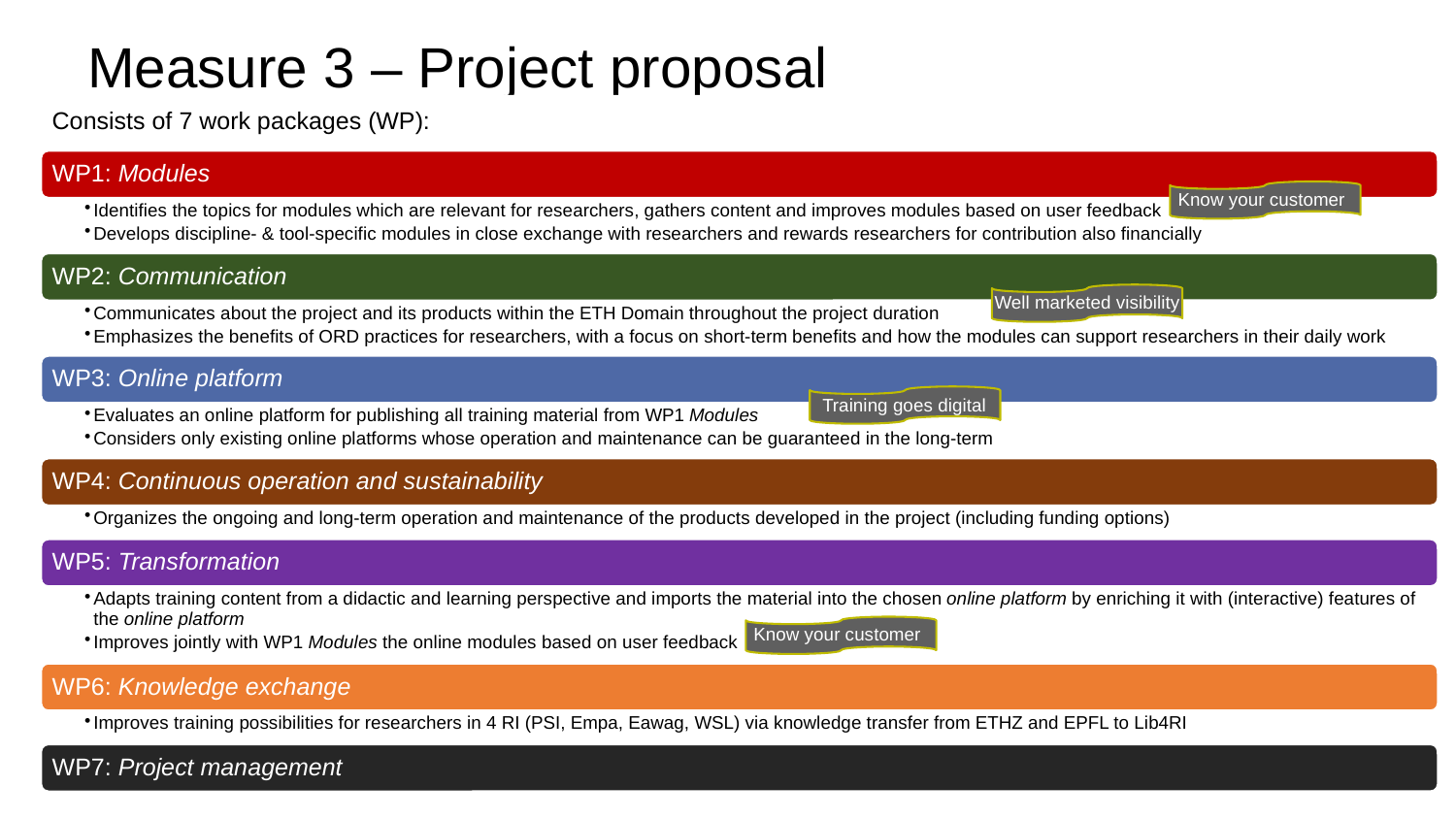

# Measure 3 – Project proposal
Consists of 7 work packages (WP):
WP1: Modules
Identifies the topics for modules which are relevant for researchers, gathers content and improves modules based on user feedback
Develops discipline- & tool-specific modules in close exchange with researchers and rewards researchers for contribution also financially
WP2: Communication
Communicates about the project and its products within the ETH Domain throughout the project duration
Emphasizes the benefits of ORD practices for researchers, with a focus on short-term benefits and how the modules can support researchers in their daily work
WP3: Online platform
Evaluates an online platform for publishing all training material from WP1 Modules
Considers only existing online platforms whose operation and maintenance can be guaranteed in the long-term
WP4: Continuous operation and sustainability
Organizes the ongoing and long-term operation and maintenance of the products developed in the project (including funding options)
WP5: Transformation
Adapts training content from a didactic and learning perspective and imports the material into the chosen online platform by enriching it with (interactive) features of the online platform
Improves jointly with WP1 Modules the online modules based on user feedback
WP6: Knowledge exchange
Improves training possibilities for researchers in 4 RI (PSI, Empa, Eawag, WSL) via knowledge transfer from ETHZ and EPFL to Lib4RI
WP7: Project management
Know your customer

Well marketed visibility

Training goes digital

Know your customer